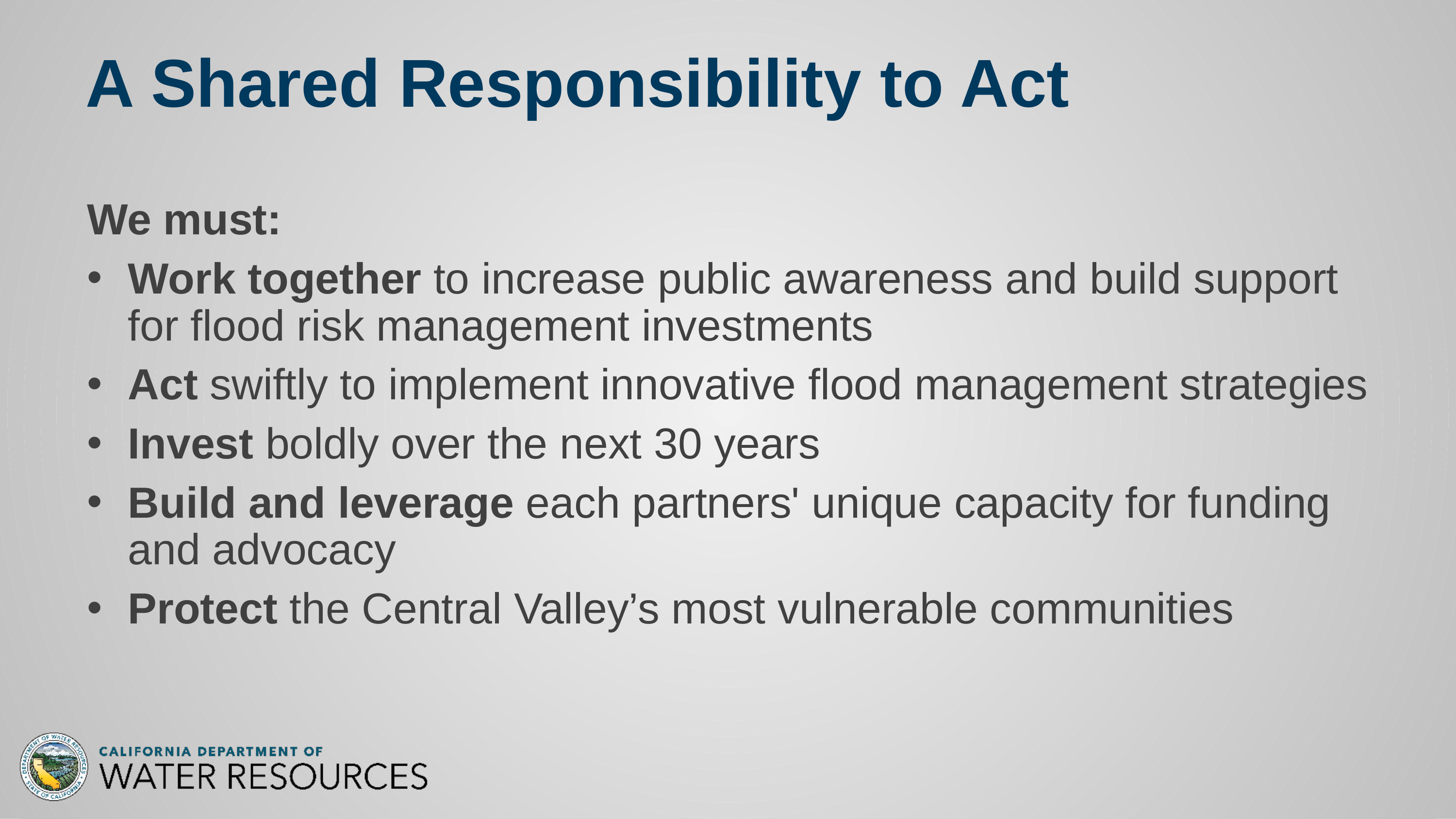

# A Shared Responsibility to Act

We must:
Work together to increase public awareness and build support for flood risk management investments
Act swiftly to implement innovative flood management strategies
Invest boldly over the next 30 years
Build and leverage each partners' unique capacity for funding and advocacy
Protect the Central Valley’s most vulnerable communities